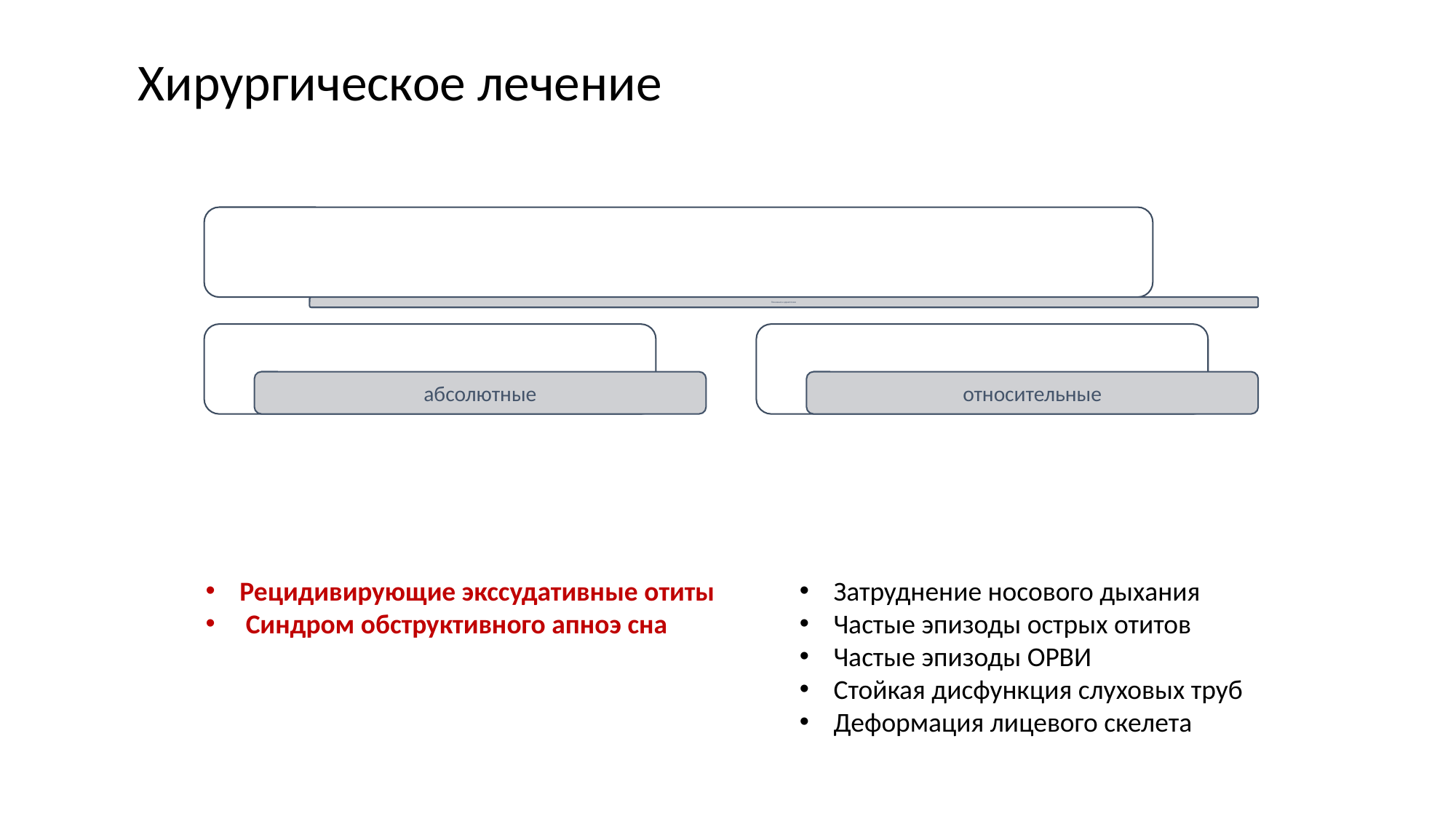

# Хирургическое лечение
Показания к аденотомии
абсолютные
относительные
Рецидивирующие экссудативные отиты
 Синдром обструктивного апноэ сна
Затруднение носового дыхания
Частые эпизоды острых отитов
Частые эпизоды ОРВИ
Стойкая дисфункция слуховых труб
Деформация лицевого скелета